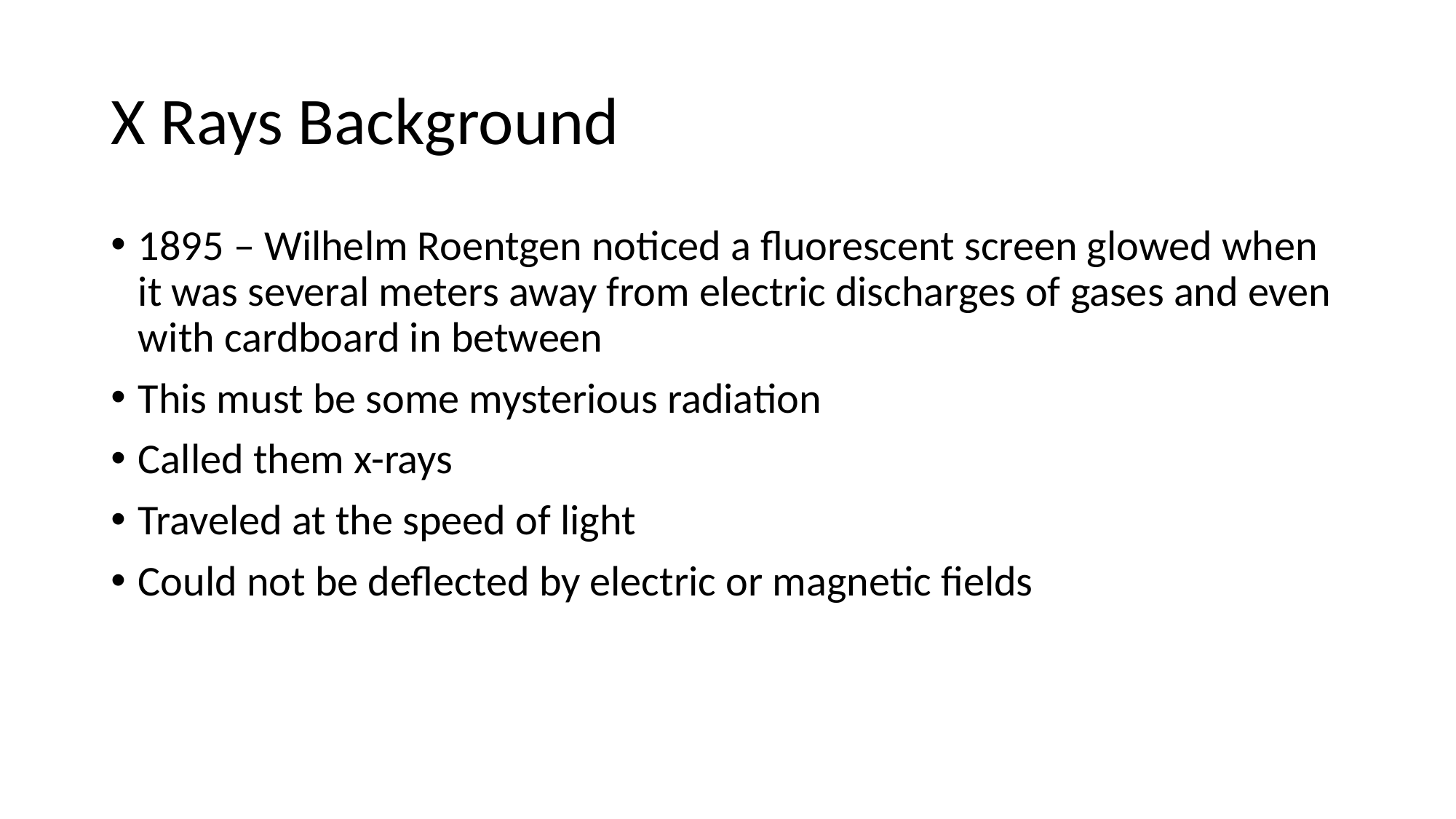

# X Rays Background
1895 – Wilhelm Roentgen noticed a fluorescent screen glowed when it was several meters away from electric discharges of gases and even with cardboard in between
This must be some mysterious radiation
Called them x-rays
Traveled at the speed of light
Could not be deflected by electric or magnetic fields